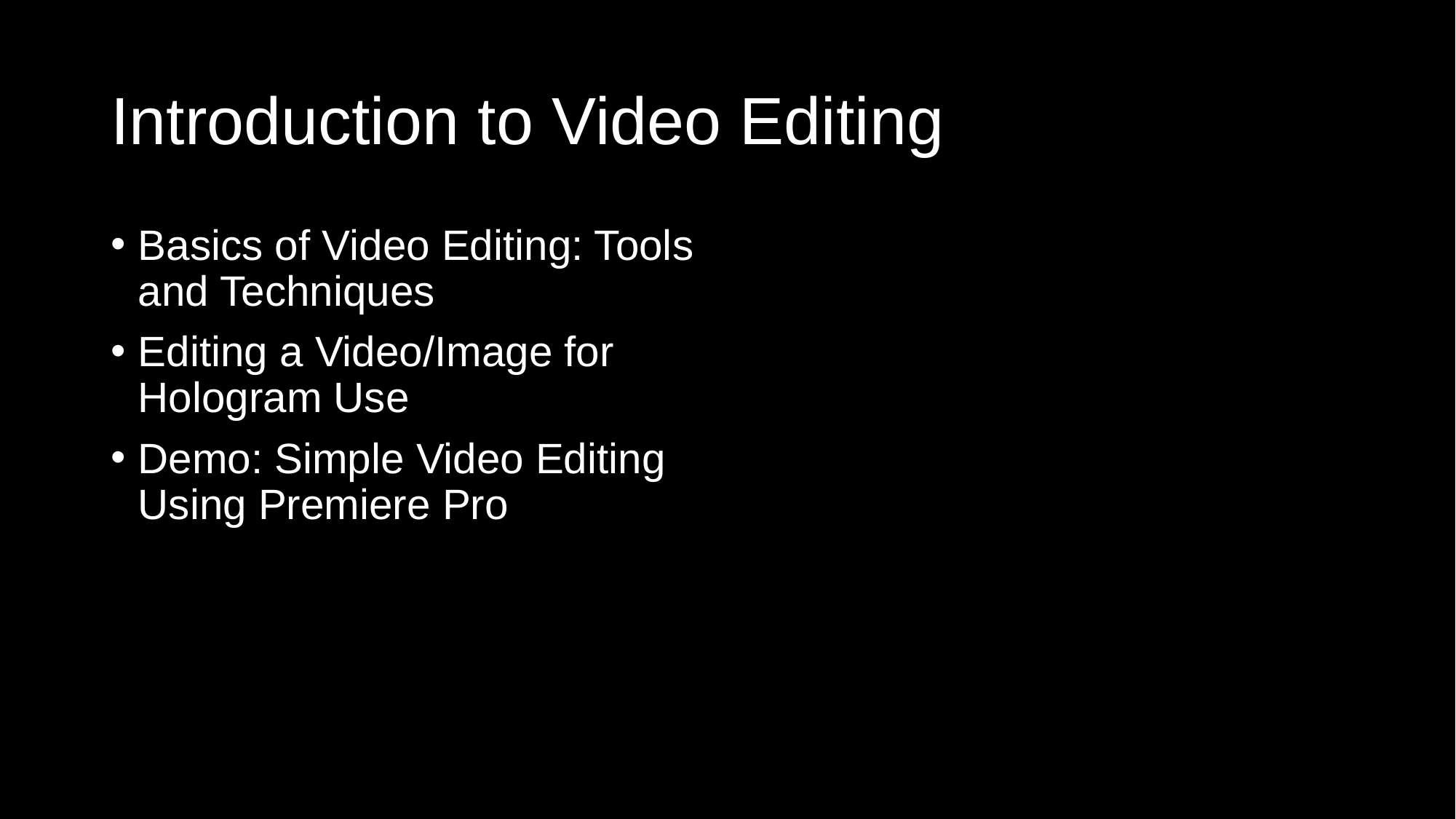

# Introduction to Video Editing

Basics of Video Editing: Tools and Techniques
Editing a Video/Image for Hologram Use
Demo: Simple Video Editing Using Premiere Pro